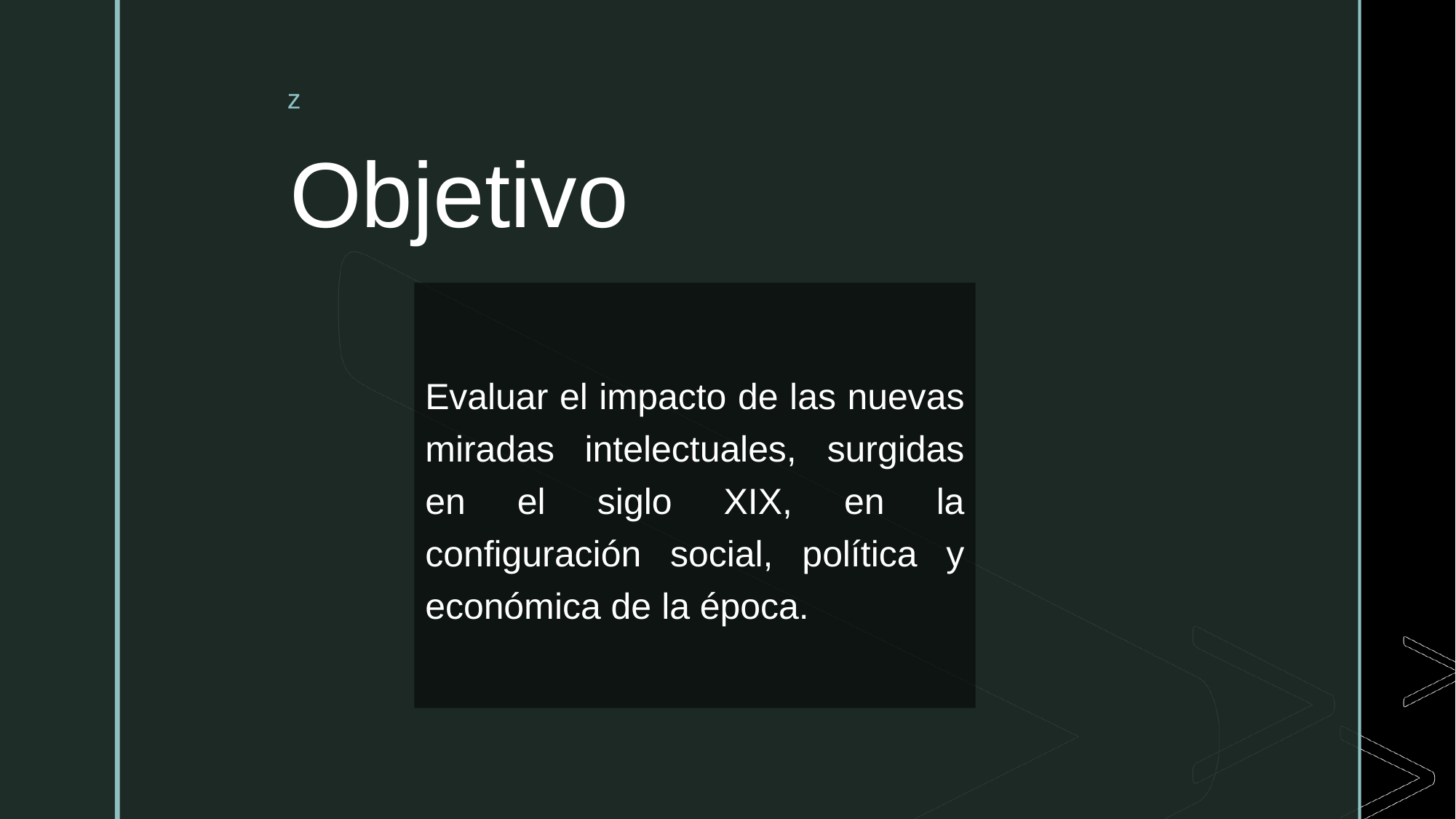

# Objetivo
Evaluar el impacto de las nuevas miradas intelectuales, surgidas en el siglo XIX, en la configuración social, política y económica de la época.